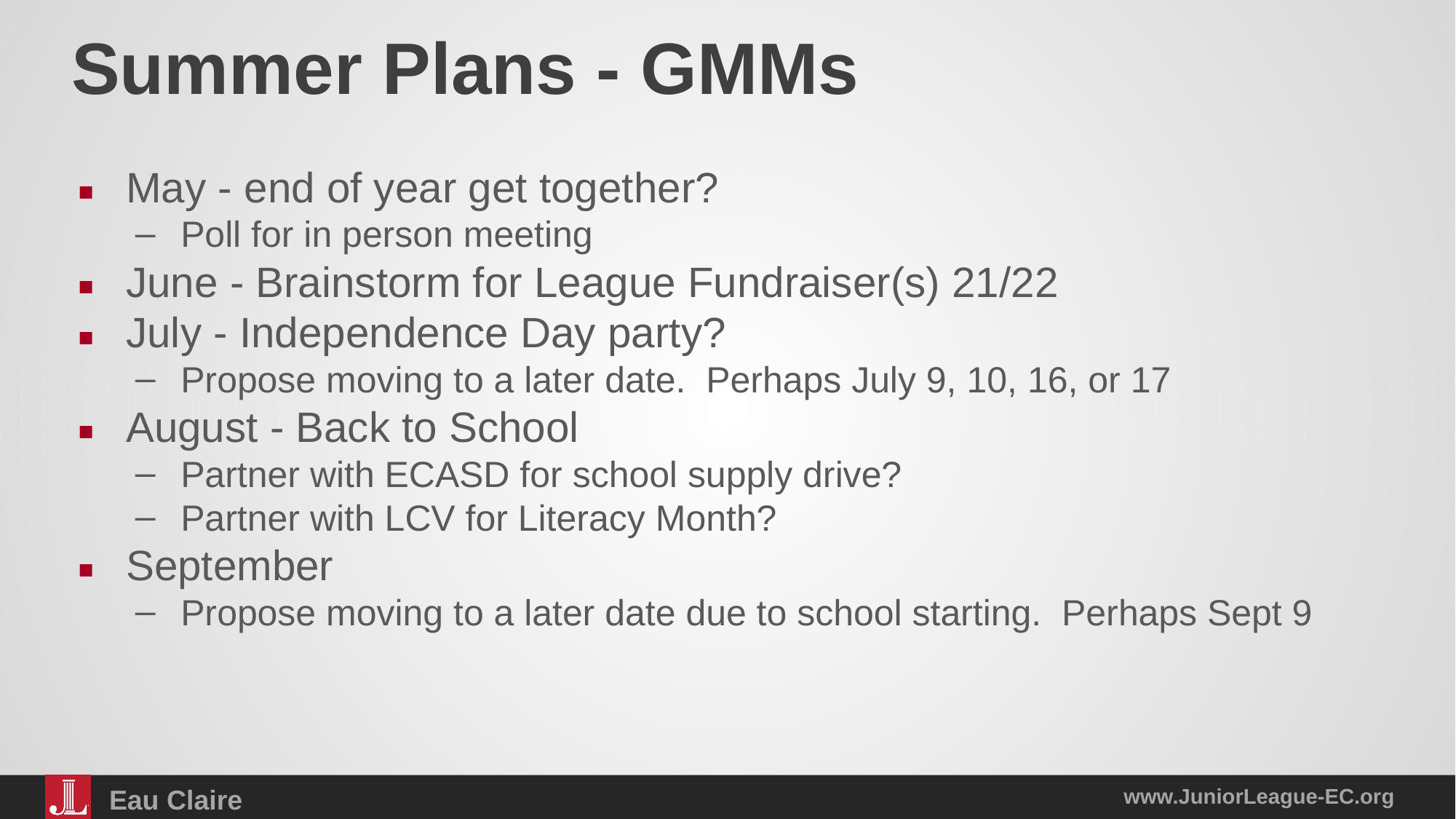

# Summer Plans - GMMs
May - end of year get together?
Poll for in person meeting
June - Brainstorm for League Fundraiser(s) 21/22
July - Independence Day party?
Propose moving to a later date.  Perhaps July 9, 10, 16, or 17
August - Back to School
Partner with ECASD for school supply drive?
Partner with LCV for Literacy Month?
September
Propose moving to a later date due to school starting.  Perhaps Sept 9